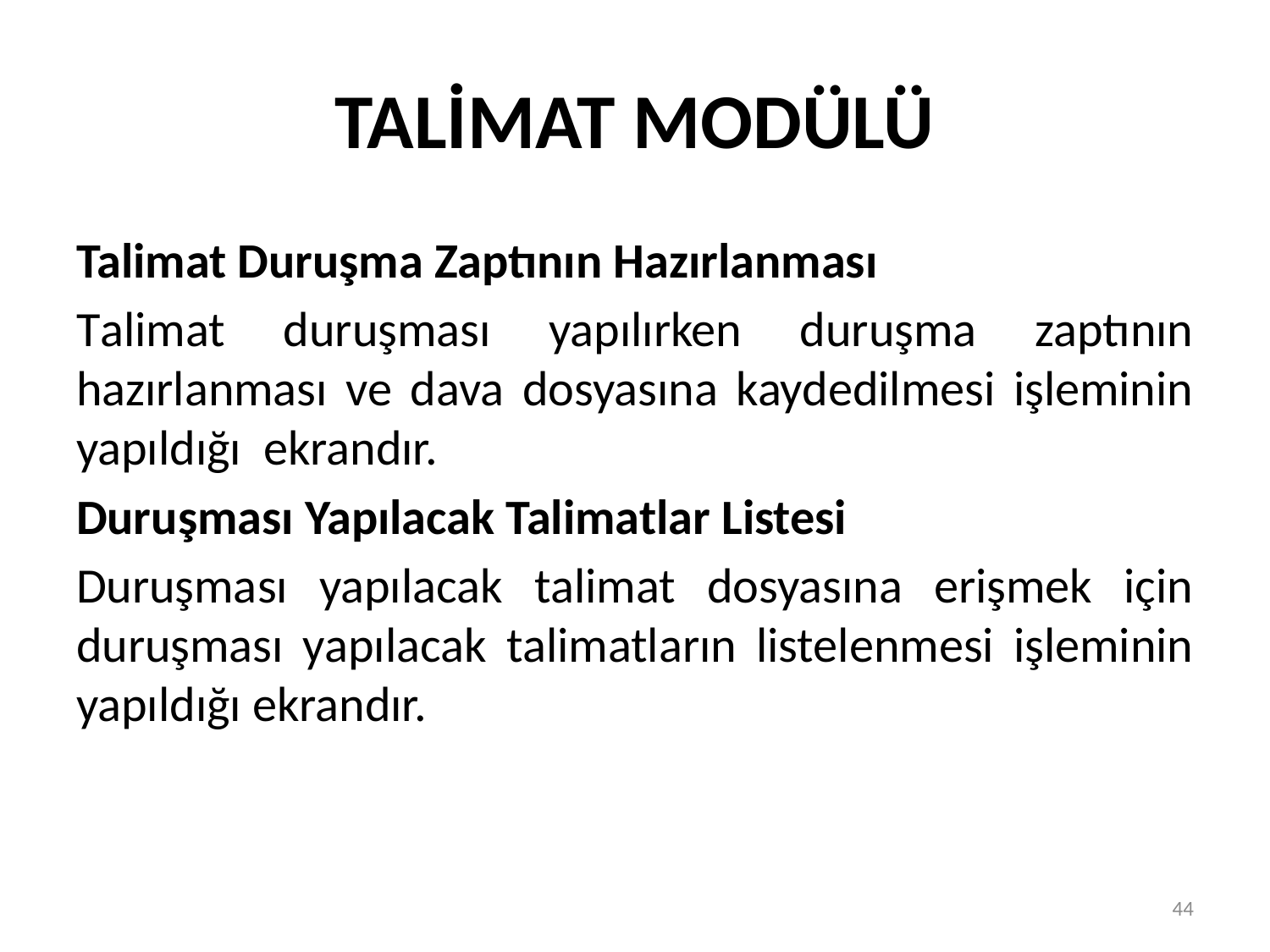

# TALİMAT MODÜLÜ
Talimat Duruşma Zaptının Hazırlanması
Talimat duruşması yapılırken duruşma zaptının hazırlanması ve dava dosyasına kaydedilmesi işleminin yapıldığı  ekrandır.
Duruşması Yapılacak Talimatlar Listesi
Duruşması yapılacak talimat dosyasına erişmek için duruşması yapılacak talimatların listelenmesi işleminin yapıldığı ekrandır.

44